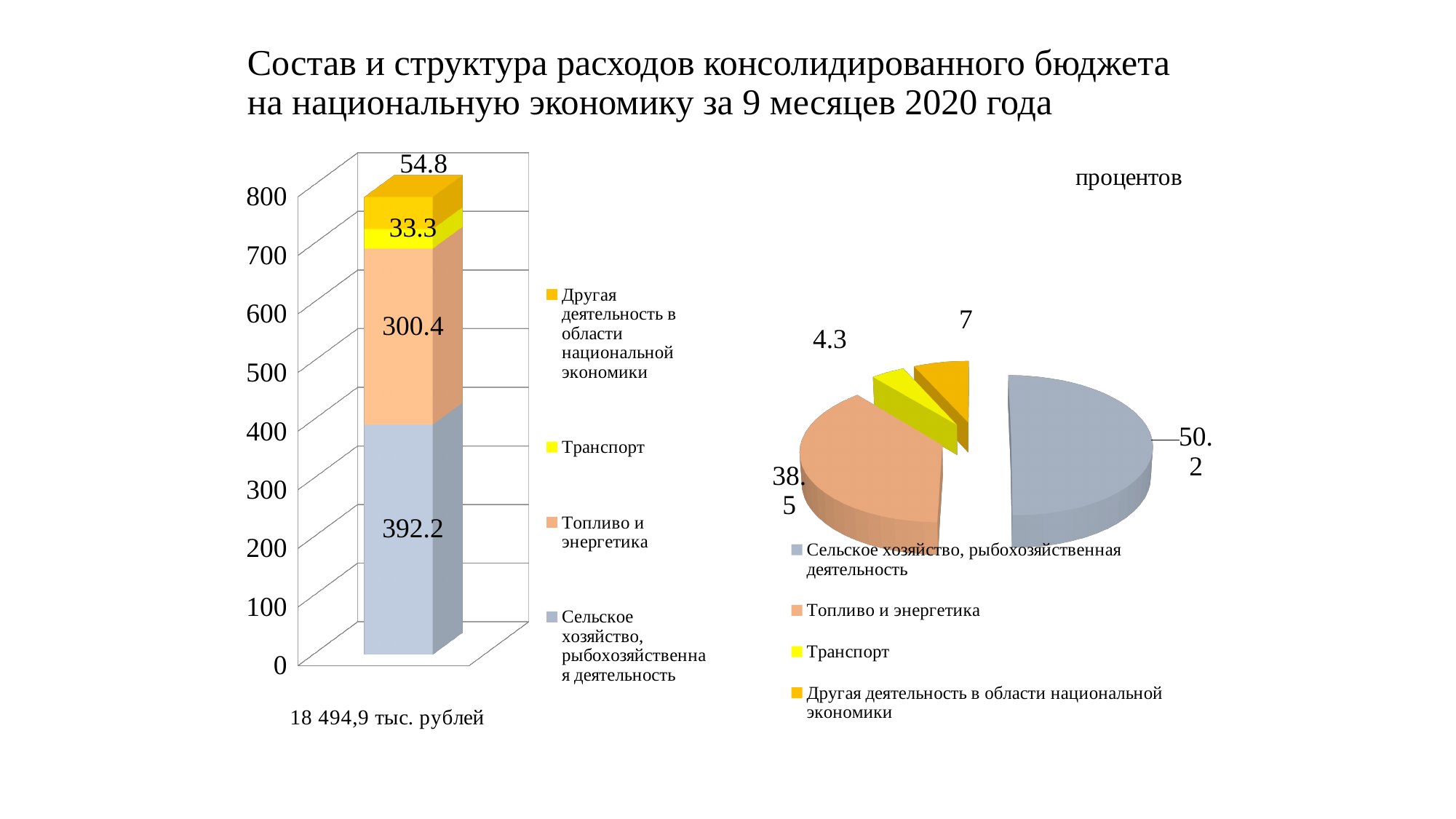

# Состав и структура расходов консолидированного бюджета на национальную экономику за 9 месяцев 2020 года

[unsupported chart]

[unsupported chart]